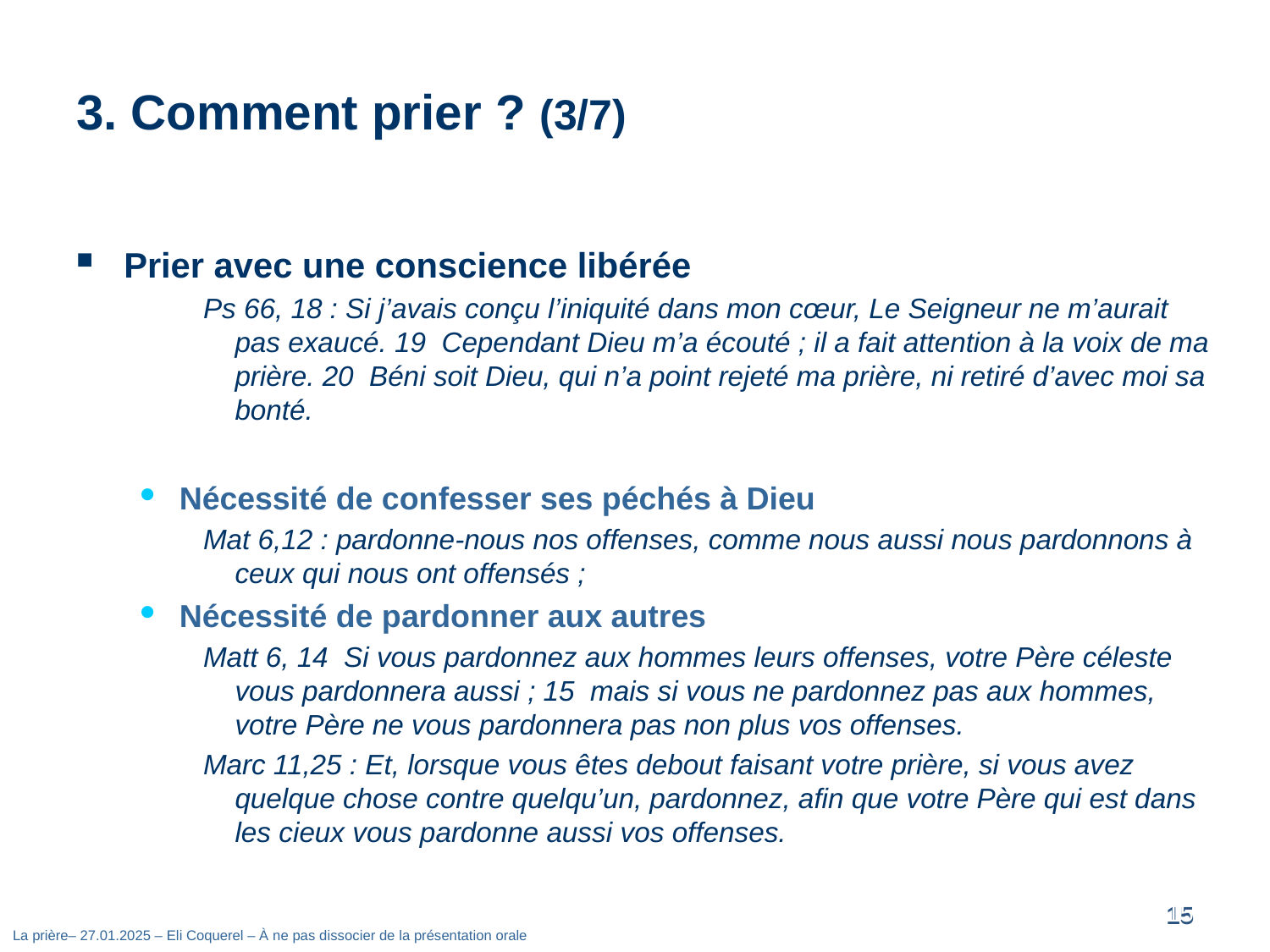

# 3. Comment prier ? (3/7)
Prier avec une conscience libérée
Ps 66, 18 : Si j’avais conçu l’iniquité dans mon cœur, Le Seigneur ne m’aurait pas exaucé. 19  Cependant Dieu m’a écouté ; il a fait attention à la voix de ma prière. 20  Béni soit Dieu, qui n’a point rejeté ma prière, ni retiré d’avec moi sa bonté.

Nécessité de confesser ses péchés à Dieu
Mat 6,12 : pardonne-nous nos offenses, comme nous aussi nous pardonnons à ceux qui nous ont offensés ;
Nécessité de pardonner aux autres
Matt 6, 14  Si vous pardonnez aux hommes leurs offenses, votre Père céleste vous pardonnera aussi ; 15  mais si vous ne pardonnez pas aux hommes, votre Père ne vous pardonnera pas non plus vos offenses.
Marc 11,25 : Et, lorsque vous êtes debout faisant votre prière, si vous avez quelque chose contre quelqu’un, pardonnez, afin que votre Père qui est dans les cieux vous pardonne aussi vos offenses.

15